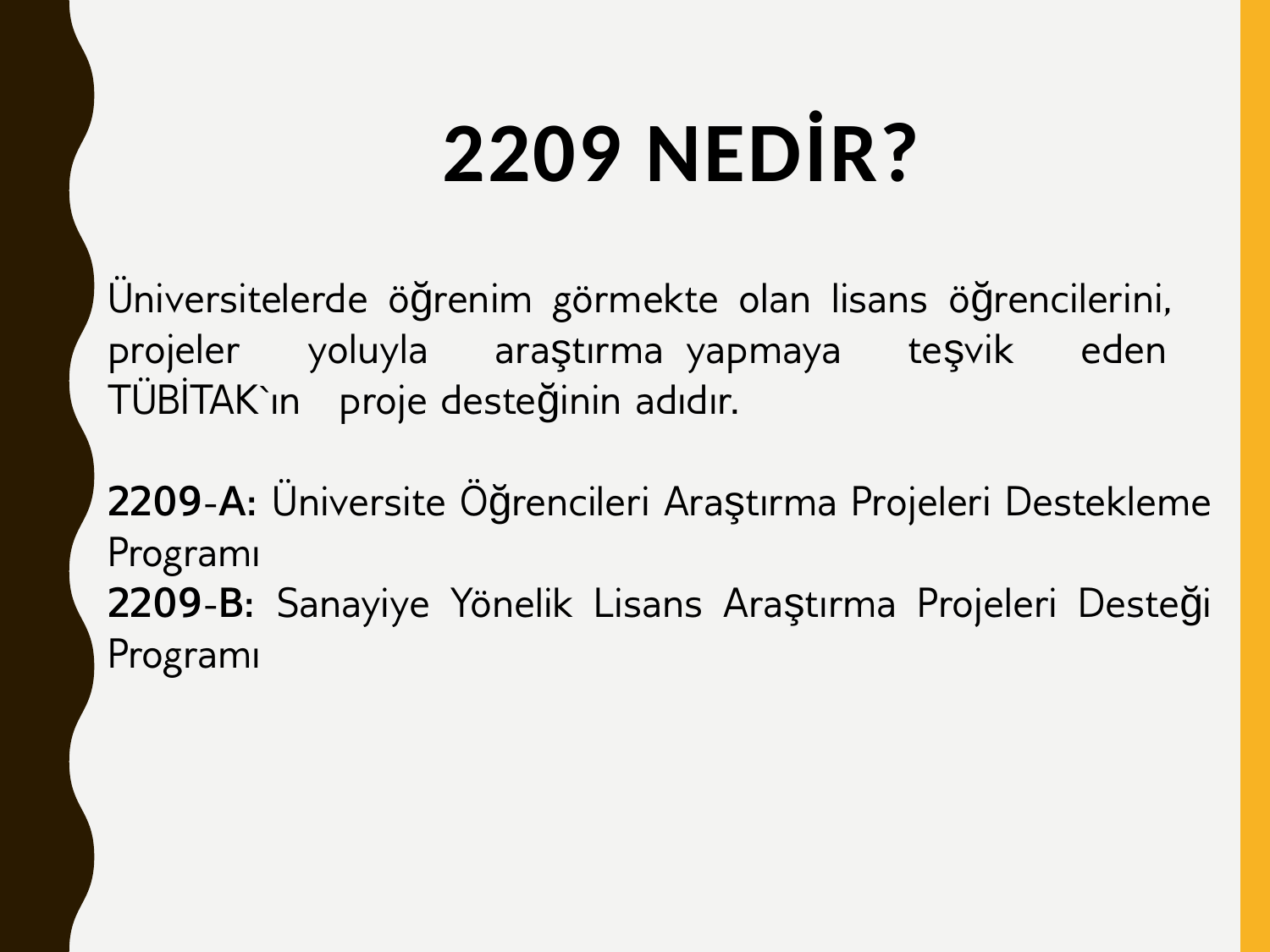

# 2209 nedir?
Üniversitelerde öğrenim görmekte olan lisans öğrencilerini,   projeler   yoluyla   araştırma yapmaya   teşvik   eden   TÜBİTAK`ın   proje desteğinin adıdır.

2209-A: Üniversite Öğrencileri Araştırma Projeleri Destekleme Programı
2209-B: Sanayiye Yönelik Lisans Araştırma Projeleri Desteği Programı